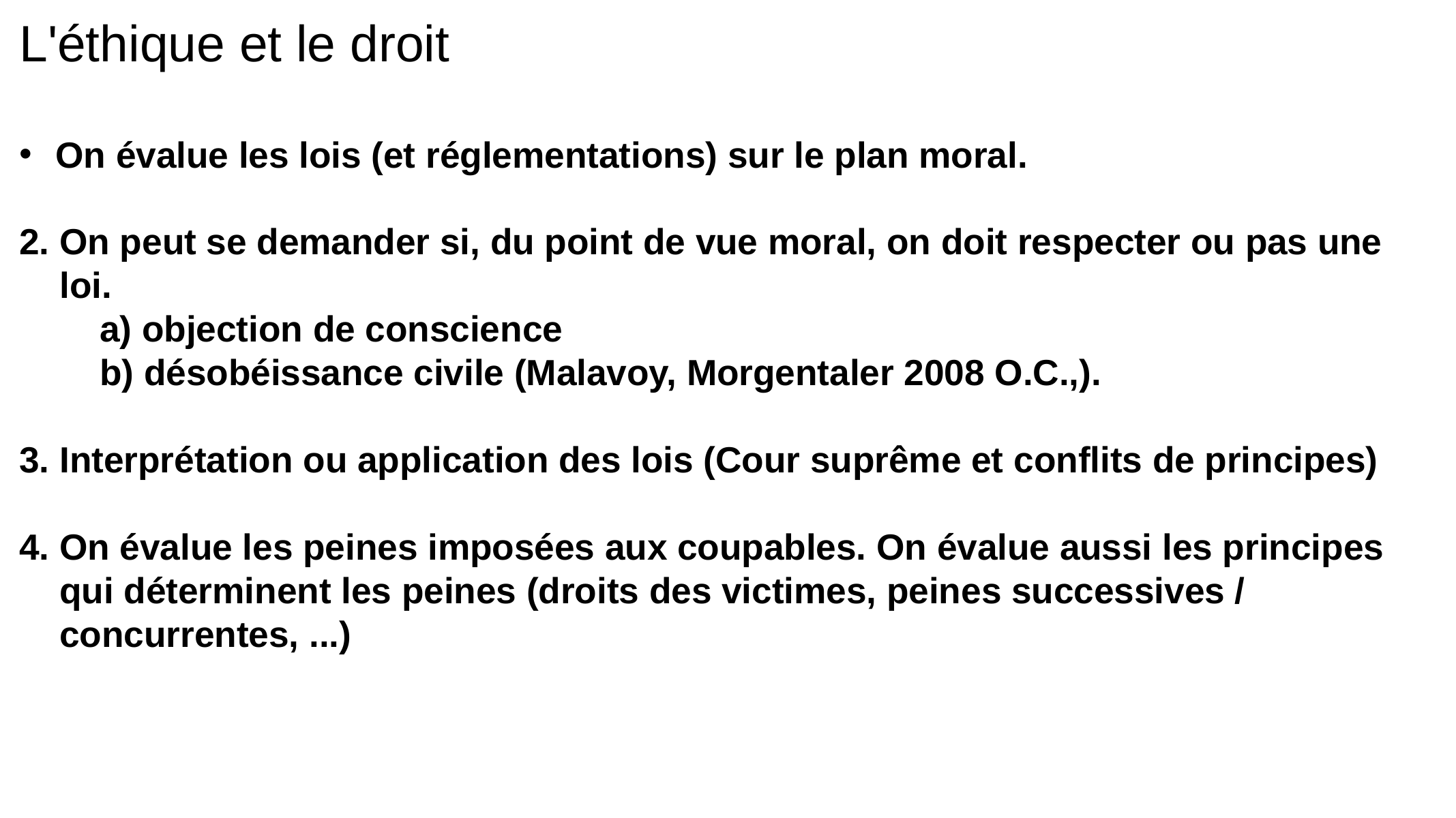

L'éthique et le droit
On évalue les lois (et réglementations) sur le plan moral.

2. On peut se demander si, du point de vue moral, on doit respecter ou pas une
    loi.
        a) objection de conscience
        b) désobéissance civile (Malavoy, Morgentaler 2008 O.C.,).

3. Interprétation ou application des lois (Cour suprême et conflits de principes)
﻿ ﻿
4. On évalue les peines imposées aux coupables. On évalue aussi les principes
    qui déterminent les peines (droits des victimes, peines successives /
    concurrentes, ...)
﻿ ﻿